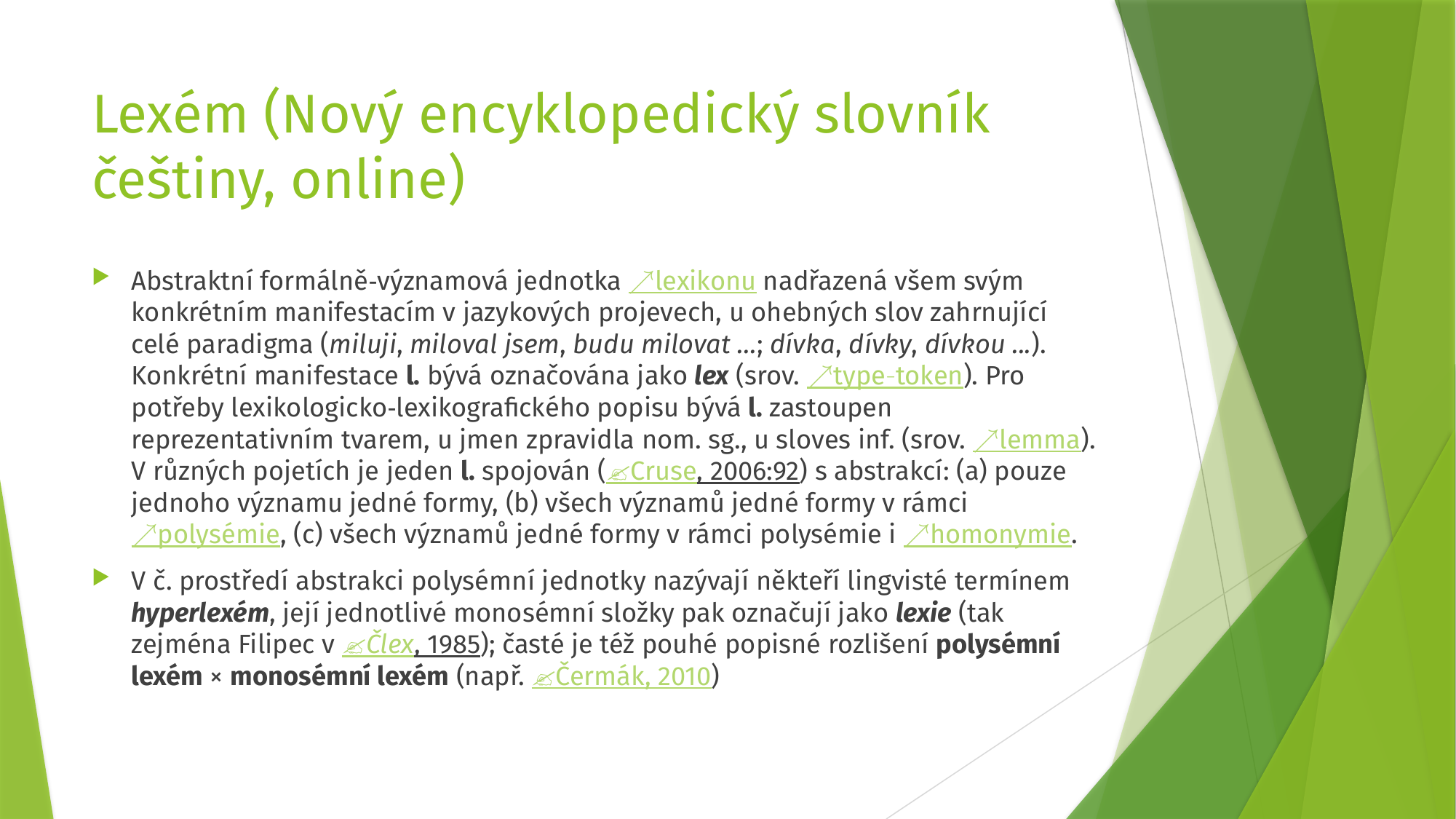

# Lexém (Nový encyklopedický slovník češtiny, online)
Abstraktní formálně‑významová jednotka ↗lexikonu nadřazená všem svým konkrétním manifestacím v jazykových projevech, u ohebných slov zahrnující celé paradigma (miluji, miloval jsem, budu milovat ...; dívka, dívky, dívkou ...). Konkrétní manifestace l. bývá označována jako lex (srov. ↗type‑token). Pro potřeby lexikologicko‑lexikografického popisu bývá l. zastoupen reprezentativním tvarem, u jmen zpravidla nom. sg., u sloves inf. (srov. ↗lemma). V různých pojetích je jeden l. spojován (✍Cruse, 2006:92) s abstrakcí: (a) pouze jednoho významu jedné formy, (b) všech významů jedné formy v rámci ↗polysémie, (c) všech významů jedné formy v rámci polysémie i ↗homonymie.
V č. prostředí abstrakci polysémní jednotky nazývají někteří lingvisté termínem hyperlexém, její jednotlivé monosémní složky pak označují jako lexie (tak zejména Filipec v ✍Člex, 1985); časté je též pouhé popisné rozlišení polysémní lexém × monosémní lexém (např. ✍Čermák, 2010)